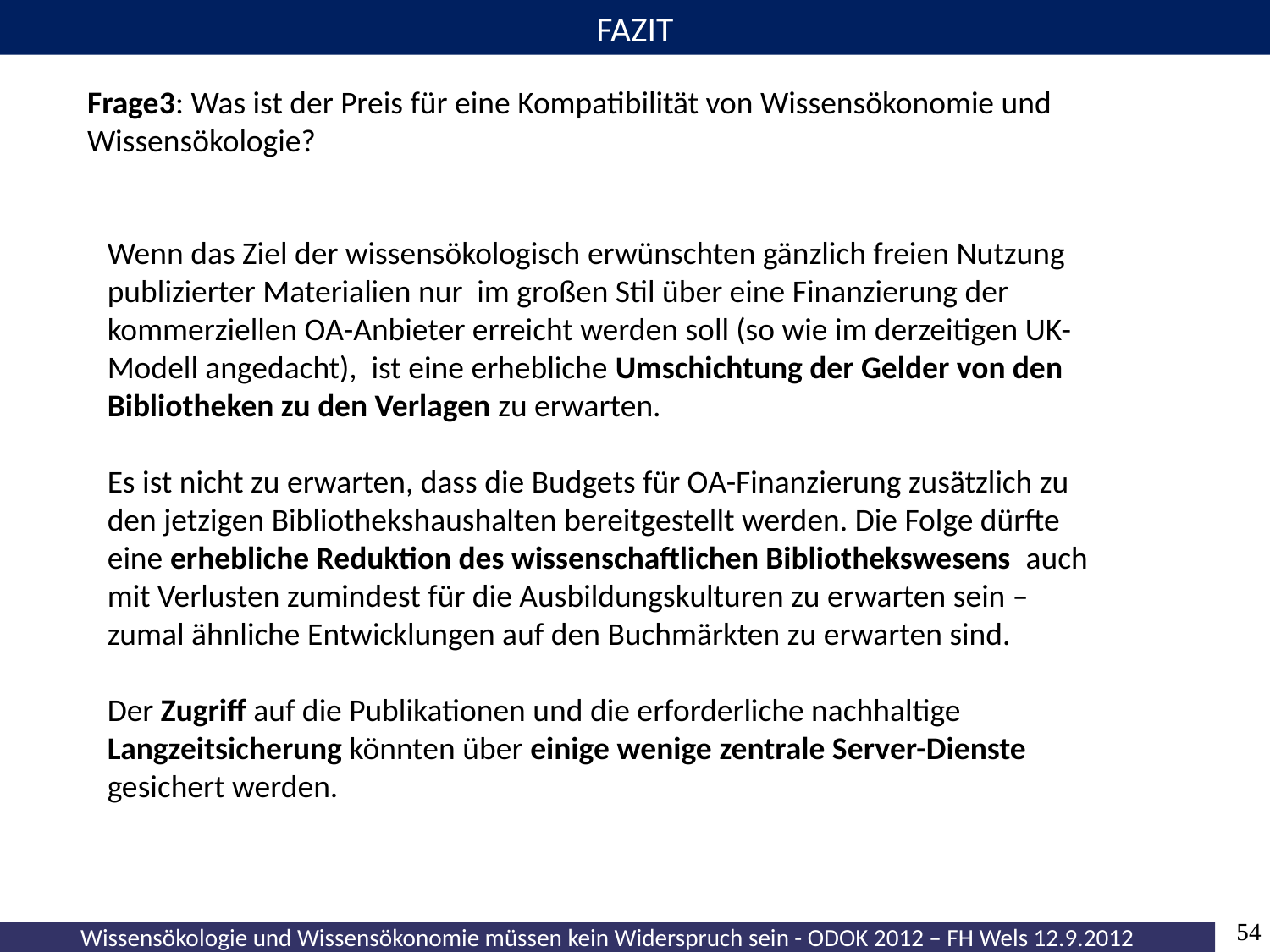

FAZIT
Frage3: Was ist der Preis für eine Kompatibilität von Wissensökonomie und Wissensökologie?
Wenn das Ziel der wissensökologisch erwünschten gänzlich freien Nutzung publizierter Materialien nur  im großen Stil über eine Finanzierung der kommerziellen OA-Anbieter erreicht werden soll (so wie im derzeitigen UK-Modell angedacht),  ist eine erhebliche Umschichtung der Gelder von den Bibliotheken zu den Verlagen zu erwarten.

Es ist nicht zu erwarten, dass die Budgets für OA-Finanzierung zusätzlich zu den jetzigen Bibliothekshaushalten bereitgestellt werden. Die Folge dürfte eine erhebliche Reduktion des wissenschaftlichen Bibliothekswesens  auch mit Verlusten zumindest für die Ausbildungskulturen zu erwarten sein – zumal ähnliche Entwicklungen auf den Buchmärkten zu erwarten sind.

Der Zugriff auf die Publikationen und die erforderliche nachhaltige Langzeitsicherung könnten über einige wenige zentrale Server-Dienste gesichert werden.